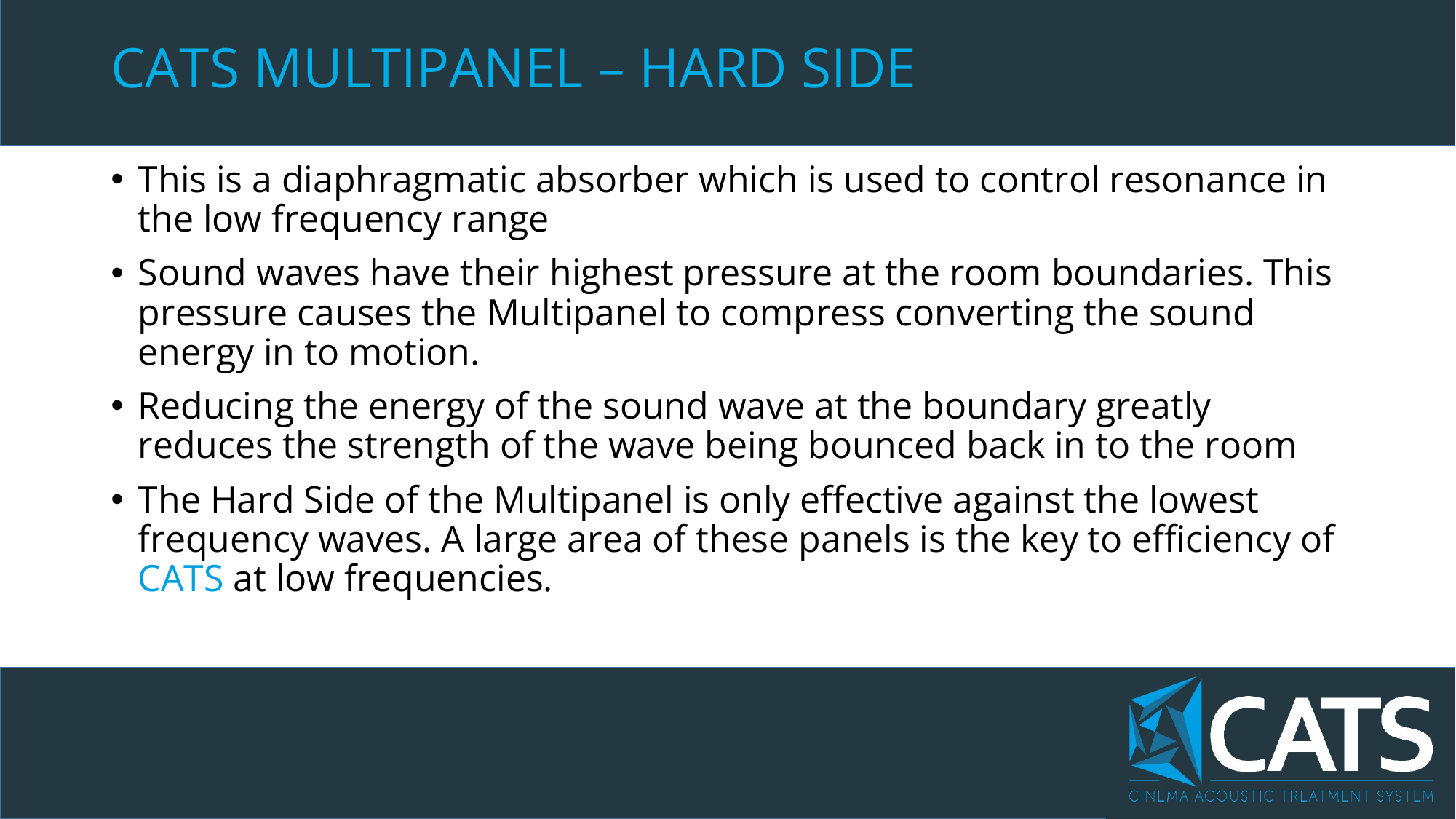

# CATS MULTIPANEL – HARD SIDE
This is a diaphragmatic absorber which is used to control resonance in the low frequency range
Sound waves have their highest pressure at the room boundaries. This pressure causes the Multipanel to compress converting the sound energy in to motion.
Reducing the energy of the sound wave at the boundary greatly reduces the strength of the wave being bounced back in to the room
The Hard Side of the Multipanel is only effective against the lowest frequency waves. A large area of these panels is the key to efficiency of CATS at low frequencies.